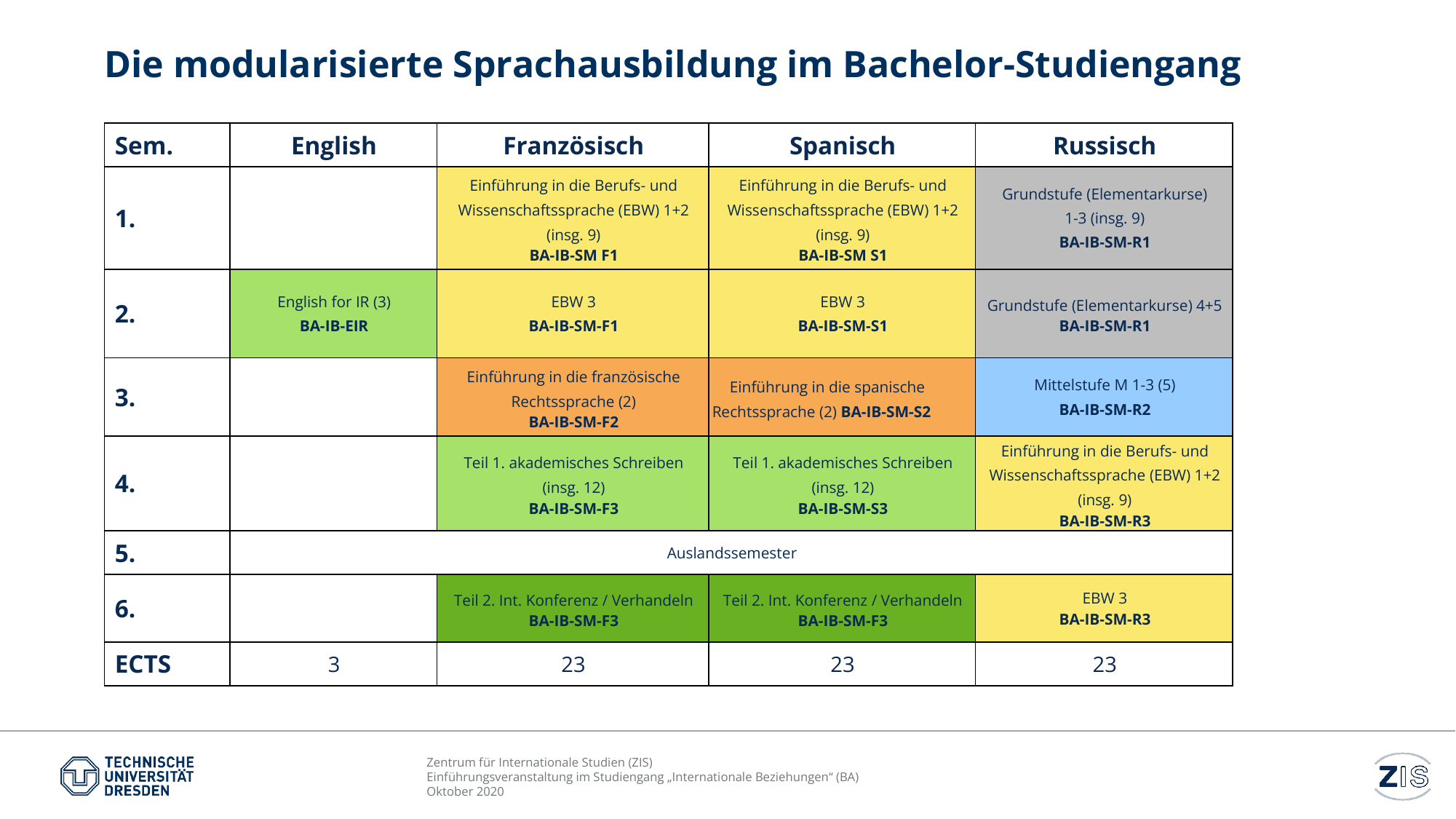

# Die modularisierte Sprachausbildung im Bachelor-Studiengang
| Sem. | English | Französisch | Spanisch | Russisch |
| --- | --- | --- | --- | --- |
| 1. |  | Einführung in die Berufs- und Wissenschaftssprache (EBW) 1+2 (insg. 9) BA-IB-SM F1 | Einführung in die Berufs- und Wissenschaftssprache (EBW) 1+2 (insg. 9) BA-IB-SM S1 | Grundstufe (Elementarkurse) 1-3 (insg. 9) BA-IB-SM-R1 |
| 2. | English for IR (3) BA-IB-EIR | EBW 3 BA-IB-SM-F1 | EBW 3 BA-IB-SM-S1 | Grundstufe (Elementarkurse) 4+5 BA-IB-SM-R1 |
| 3. |  | Einführung in die französische Rechtssprache (2) BA-IB-SM-F2 | Einführung in die spanische Rechtssprache (2) BA-IB-SM-S2 | Mittelstufe M 1-3 (5) BA-IB-SM-R2 |
| 4. |  | Teil 1. akademisches Schreiben (insg. 12) BA-IB-SM-F3 | Teil 1. akademisches Schreiben (insg. 12) BA-IB-SM-S3 | Einführung in die Berufs- und Wissenschaftssprache (EBW) 1+2 (insg. 9) BA-IB-SM-R3 |
| 5. | Auslandssemester |  |  |  |
| 6. |  | Teil 2. Int. Konferenz / Verhandeln BA-IB-SM-F3 | Teil 2. Int. Konferenz / Verhandeln BA-IB-SM-F3 | EBW 3 BA-IB-SM-R3 |
| ECTS | 3 | 23 | 23 | 23 |